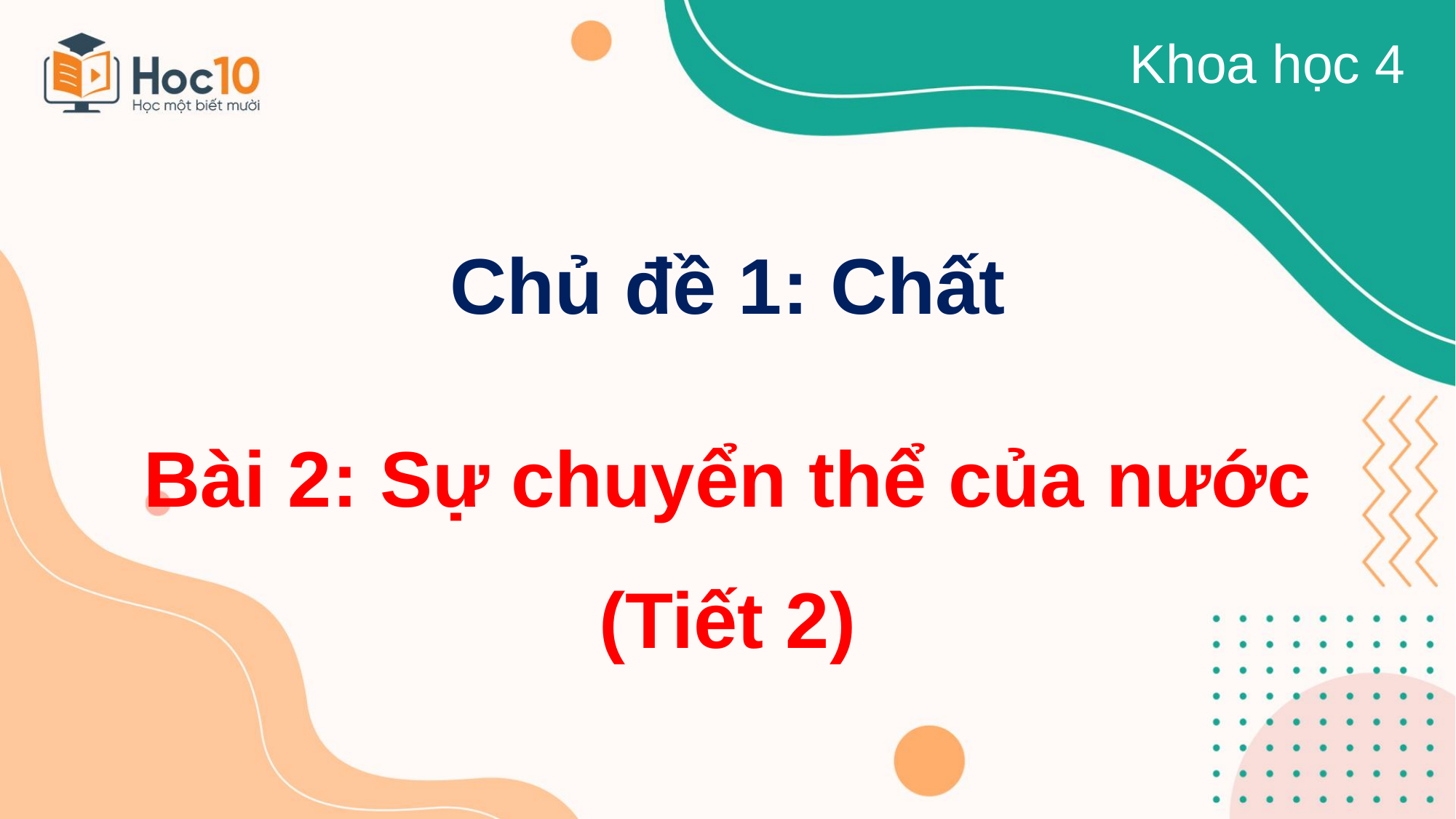

Khoa học 4
Chủ đề 1: Chất
Bài 2: Sự chuyển thể của nước (Tiết 2)